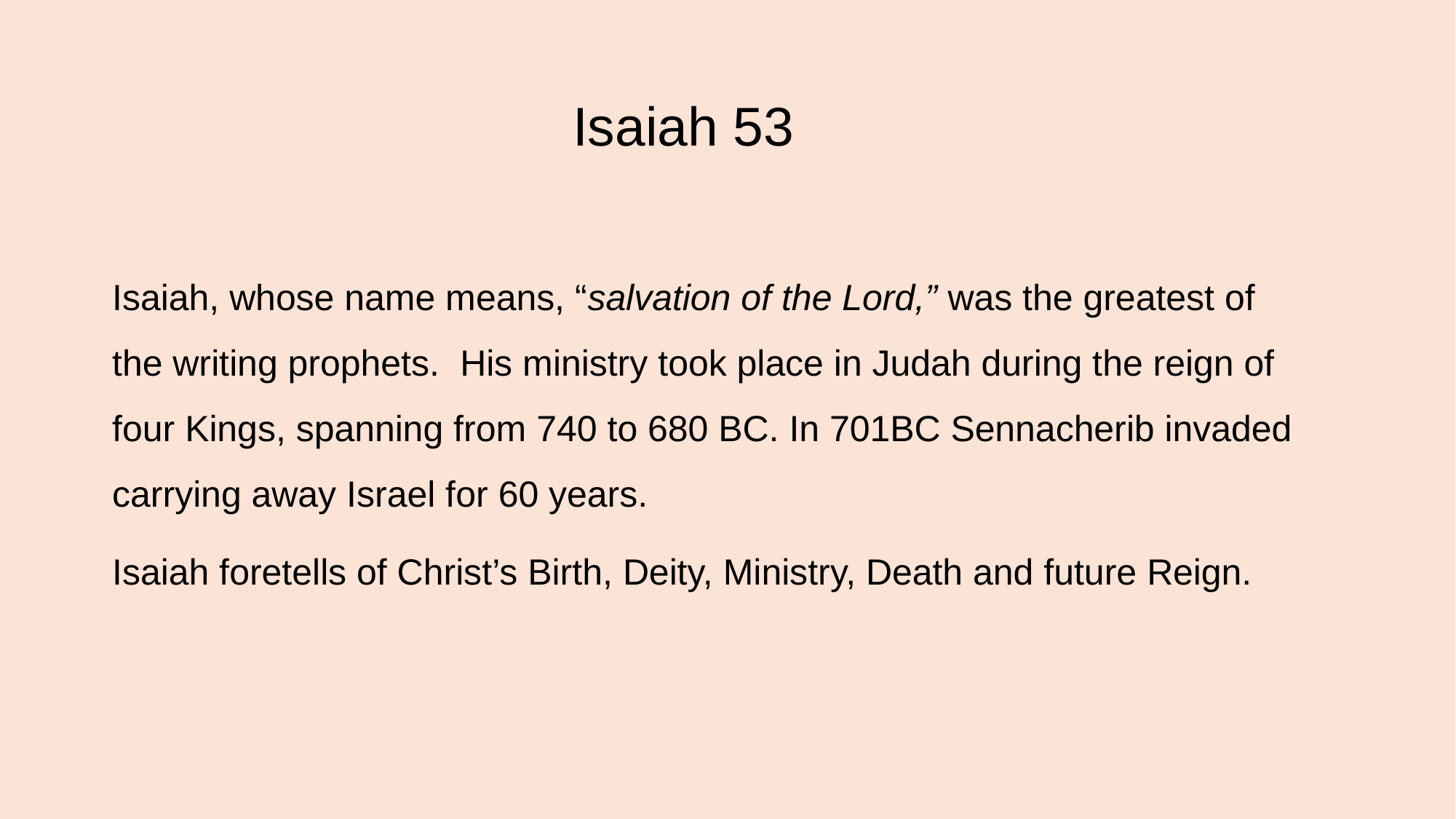

Isaiah 53
Isaiah, whose name means, “salvation of the Lord,” was the greatest of the writing prophets.  His ministry took place in Judah during the reign of four Kings, spanning from 740 to 680 BC. In 701BC Sennacherib invaded carrying away Israel for 60 years.
Isaiah foretells of Christ’s Birth, Deity, Ministry, Death and future Reign.